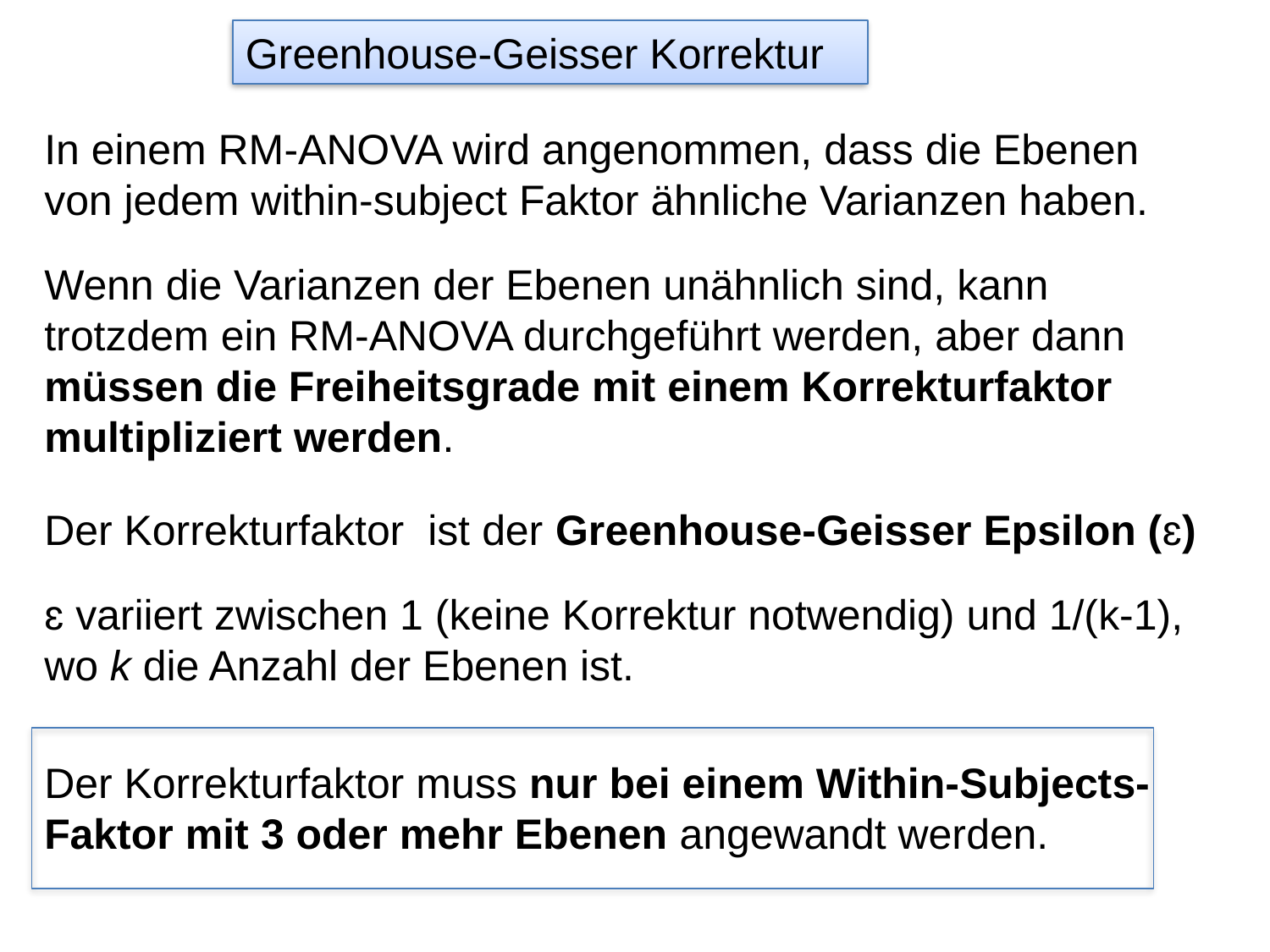

Greenhouse-Geisser Korrektur
In einem RM-ANOVA wird angenommen, dass die Ebenen von jedem within-subject Faktor ähnliche Varianzen haben.
Wenn die Varianzen der Ebenen unähnlich sind, kann trotzdem ein RM-ANOVA durchgeführt werden, aber dann müssen die Freiheitsgrade mit einem Korrekturfaktor multipliziert werden.
Der Korrekturfaktor  ist der Greenhouse-Geisser Epsilon (ɛ)
ɛ variiert zwischen 1 (keine Korrektur notwendig) und 1/(k-1), wo k die Anzahl der Ebenen ist.

Der Korrekturfaktor muss nur bei einem Within-Subjects-Faktor mit 3 oder mehr Ebenen angewandt werden.